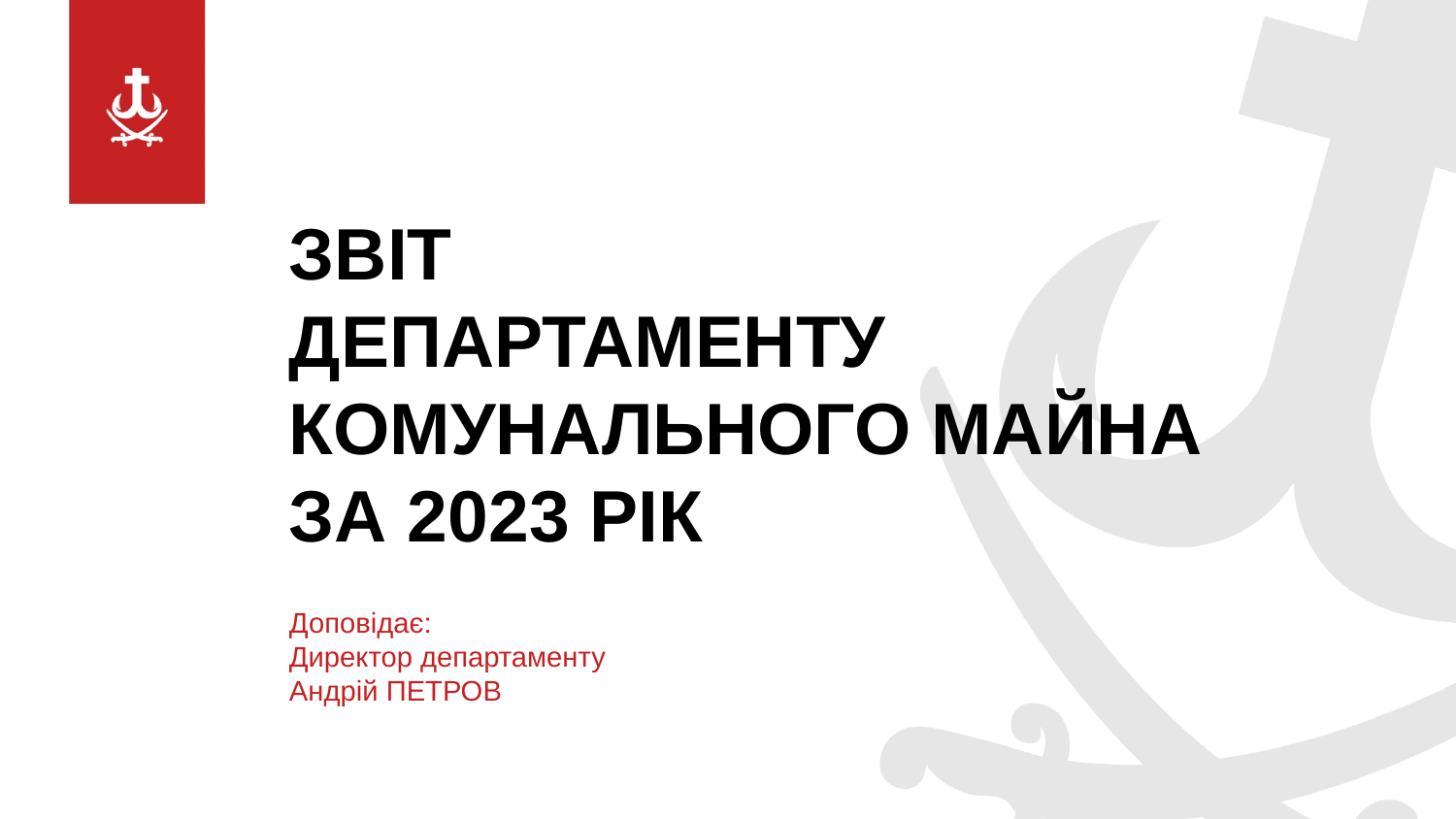

ЗВІТ
ДЕПАРТАМЕНТУ КОМУНАЛЬНОГО МАЙНА
ЗА 2023 РІК
Доповідає:
Директор департаменту
Андрій ПЕТРОВ